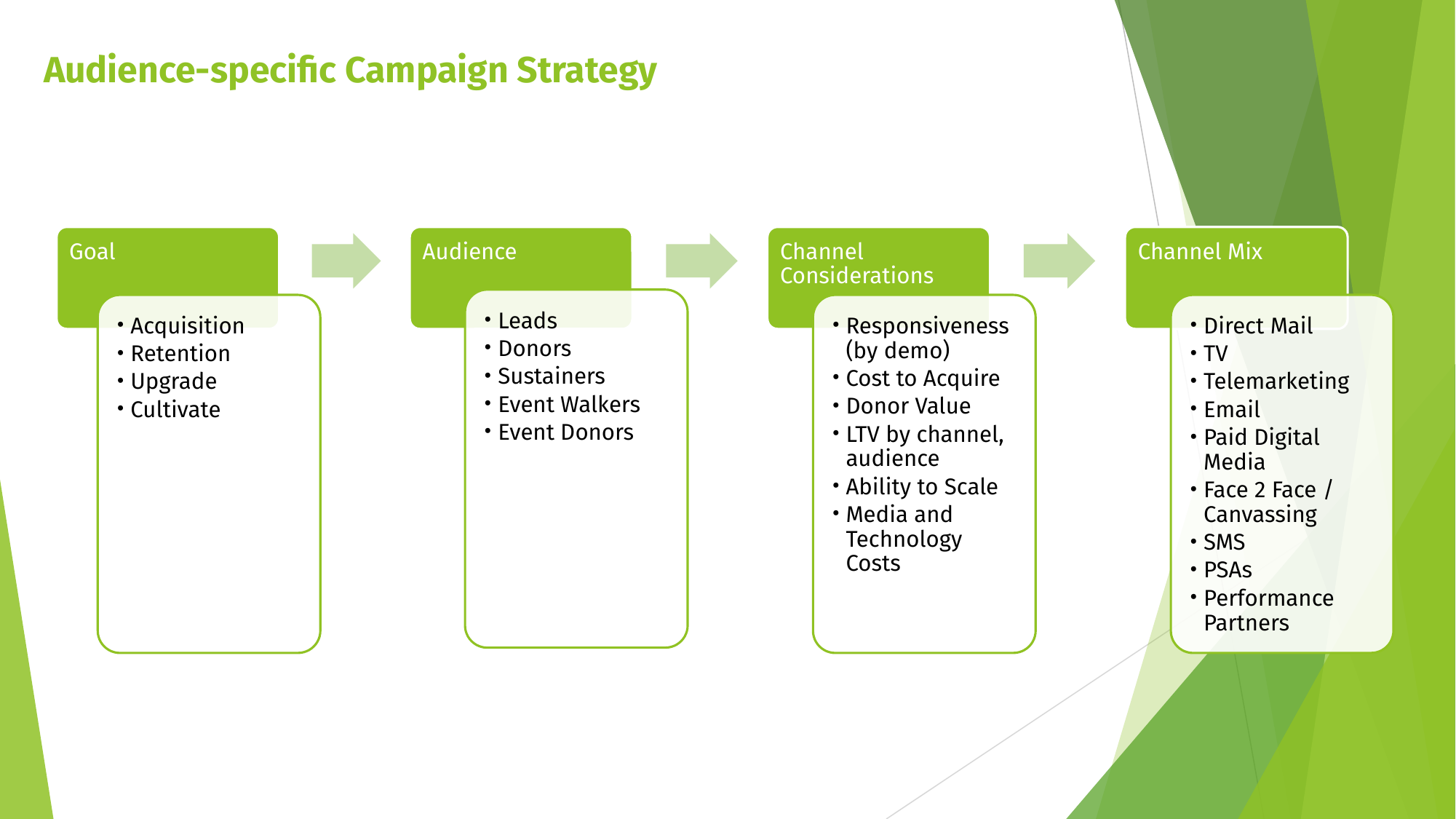

# Audience-specific Campaign Strategy

Goal

Audience

Channel Considerations

Channel Mix

Leads
Donors
Sustainers
Event Walkers
Event Donors

Acquisition
Retention
Upgrade
Cultivate
Responsiveness (by demo)
Cost to Acquire
Donor Value
LTV by channel, audience
Ability to Scale
Media and Technology Costs
Direct Mail
TV
Telemarketing
Email
Paid Digital Media
Face 2 Face / Canvassing
SMS
PSAs
Performance Partners